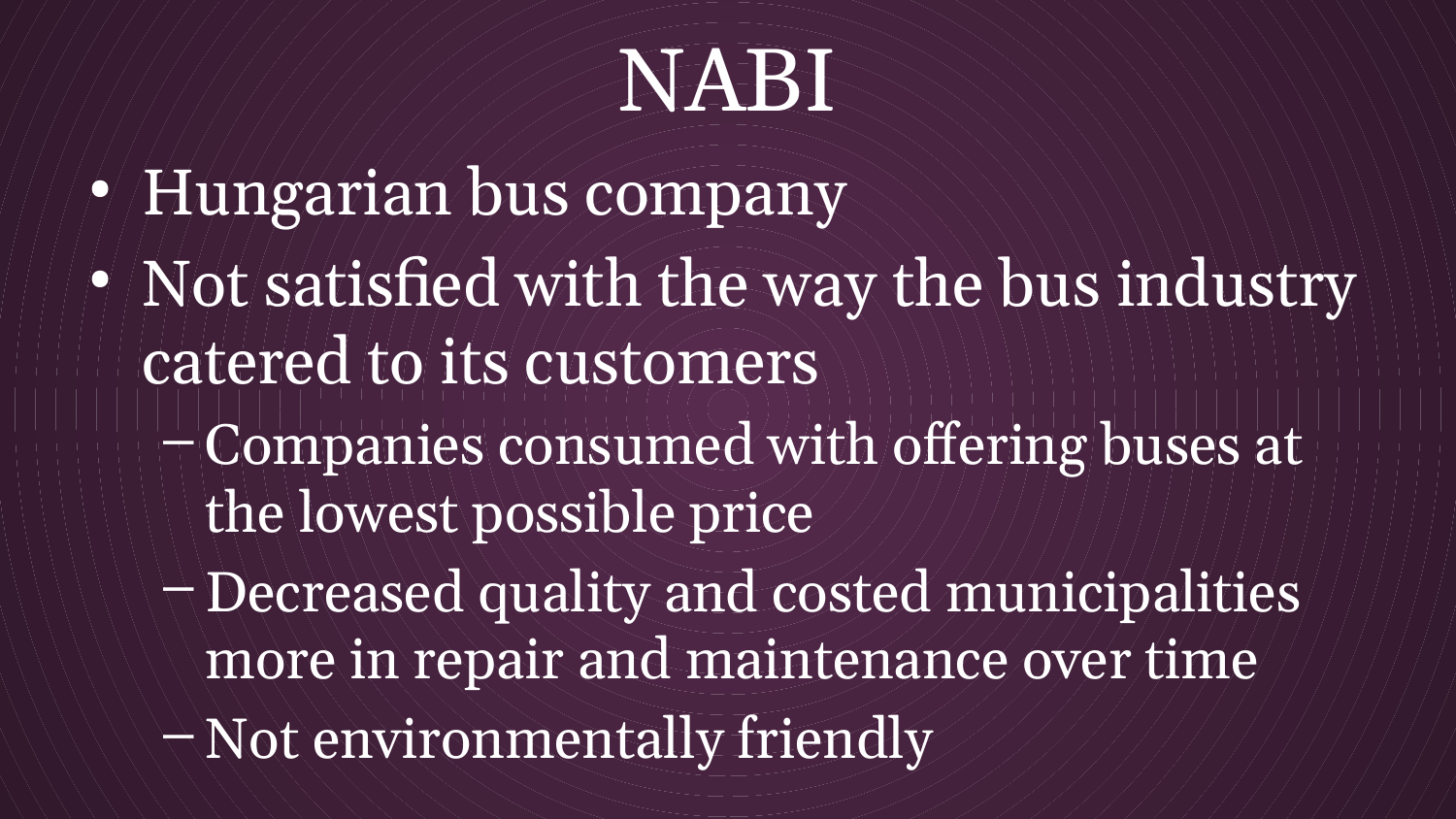

# NABI
Hungarian bus company
Not satisfied with the way the bus industry catered to its customers
Companies consumed with offering buses at the lowest possible price
Decreased quality and costed municipalities more in repair and maintenance over time
Not environmentally friendly